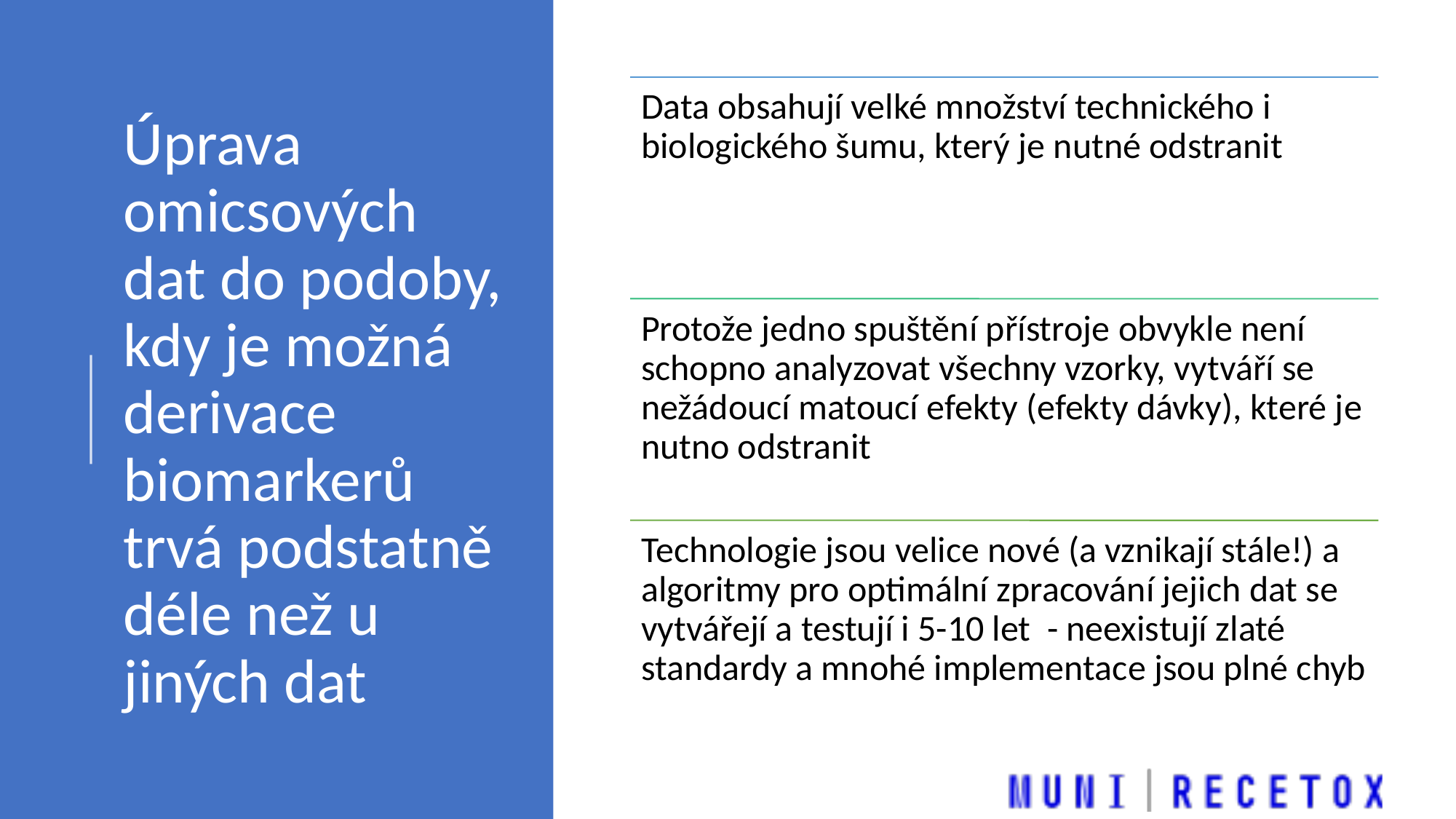

Data obsahují velké množství technického i biologického šumu, který je nutné odstranit
Protože jedno spuštění přístroje obvykle není schopno analyzovat všechny vzorky, vytváří se nežádoucí matoucí efekty (efekty dávky), které je nutno odstranit
Technologie jsou velice nové (a vznikají stále!) a algoritmy pro optimální zpracování jejich dat se vytvářejí a testují i 5-10 let  - neexistují zlaté standardy a mnohé implementace jsou plné chyb
# Úprava omicsových dat do podoby, kdy je možná derivace biomarkerů trvá podstatně déle než u jiných dat